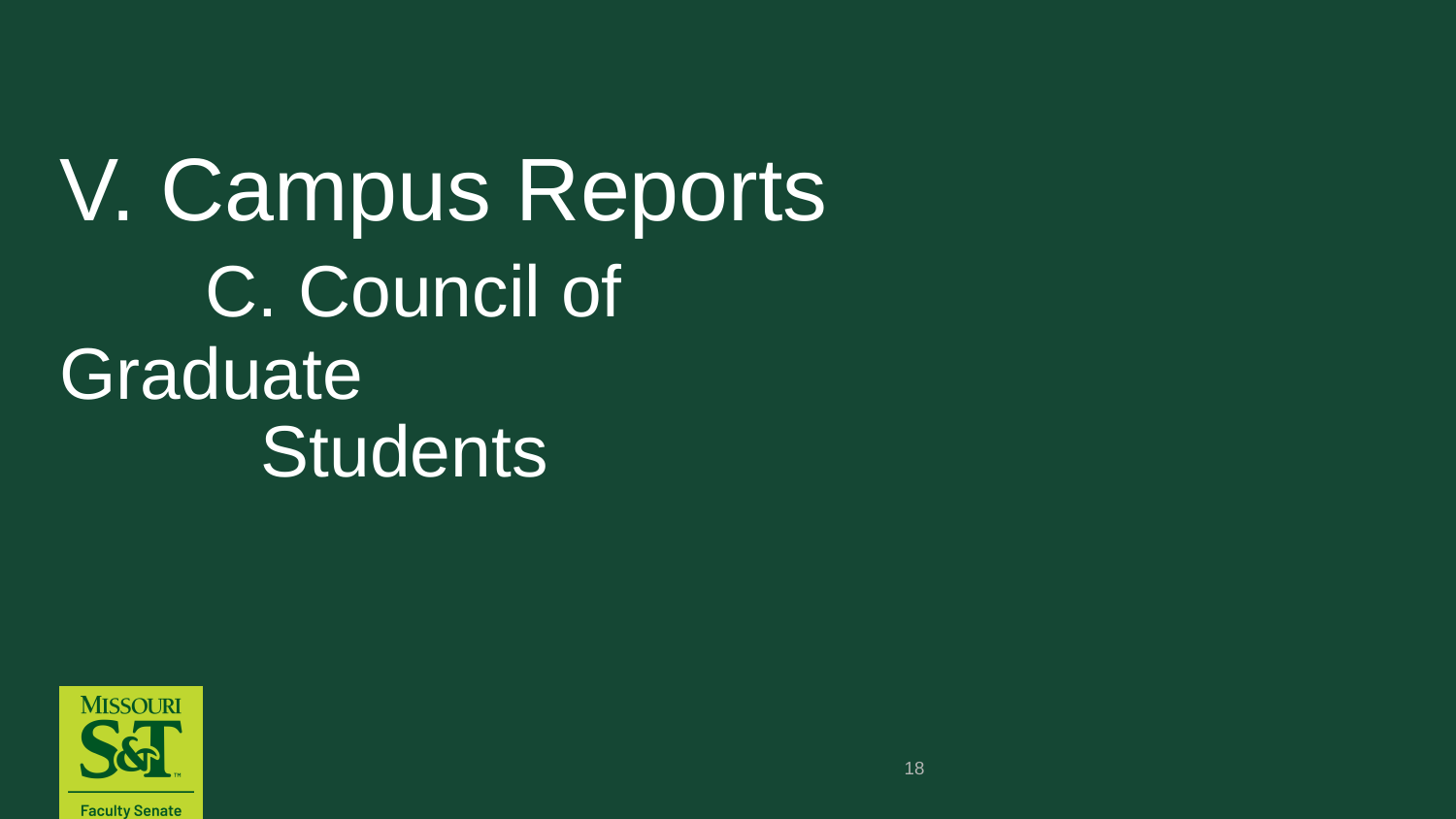

# V. Campus Reports C. Council of Graduate Students

18